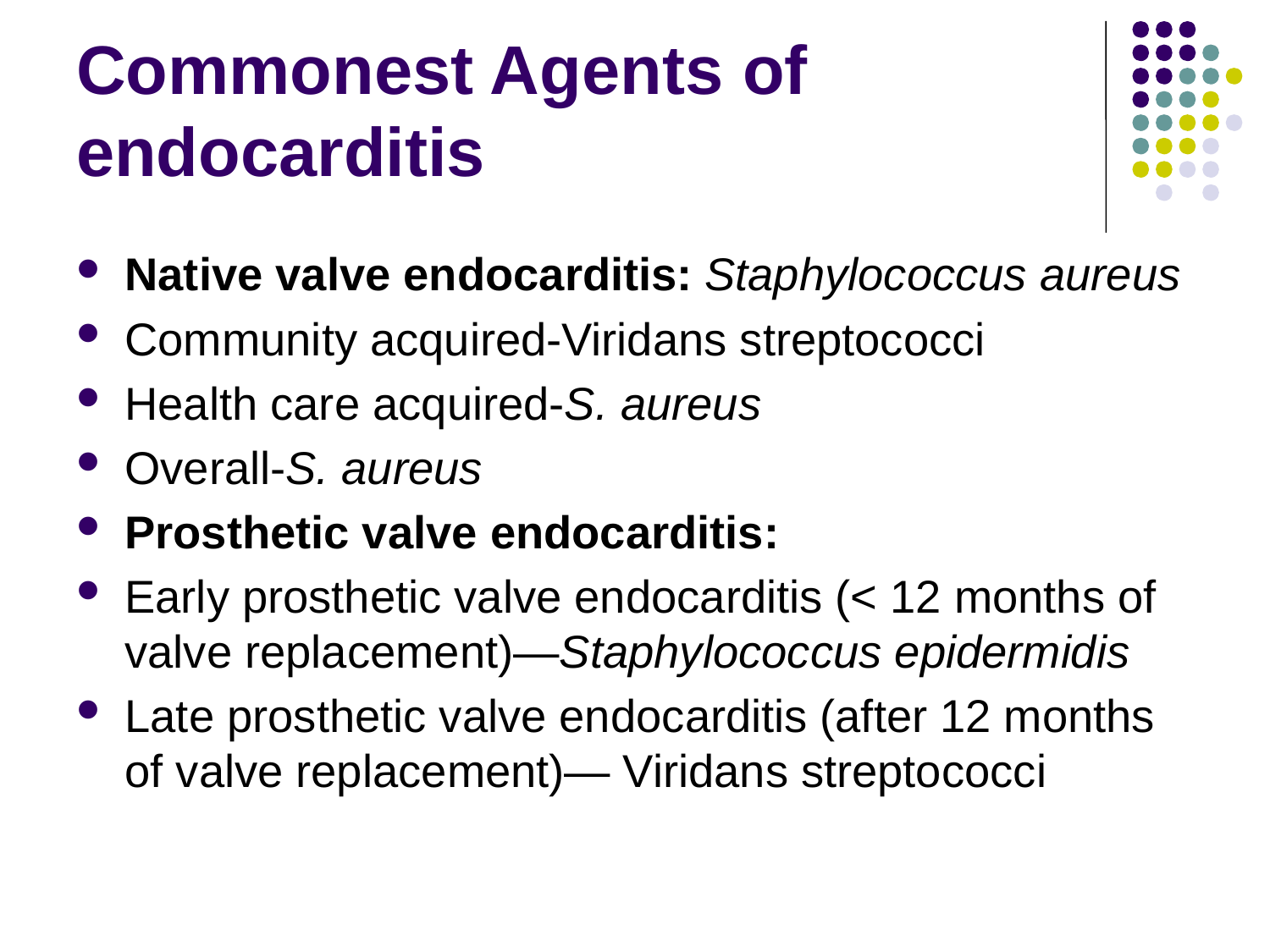

# Commonest Agents of endocarditis
Native valve endocarditis: Staphylococcus aureus
Community acquired-Viridans streptococci
Health care acquired-S. aureus
Overall-S. aureus
Prosthetic valve endocarditis:
Early prosthetic valve endocarditis (< 12 months of valve replacement)—Staphylococcus epidermidis
Late prosthetic valve endocarditis (after 12 months of valve replacement)— Viridans streptococci